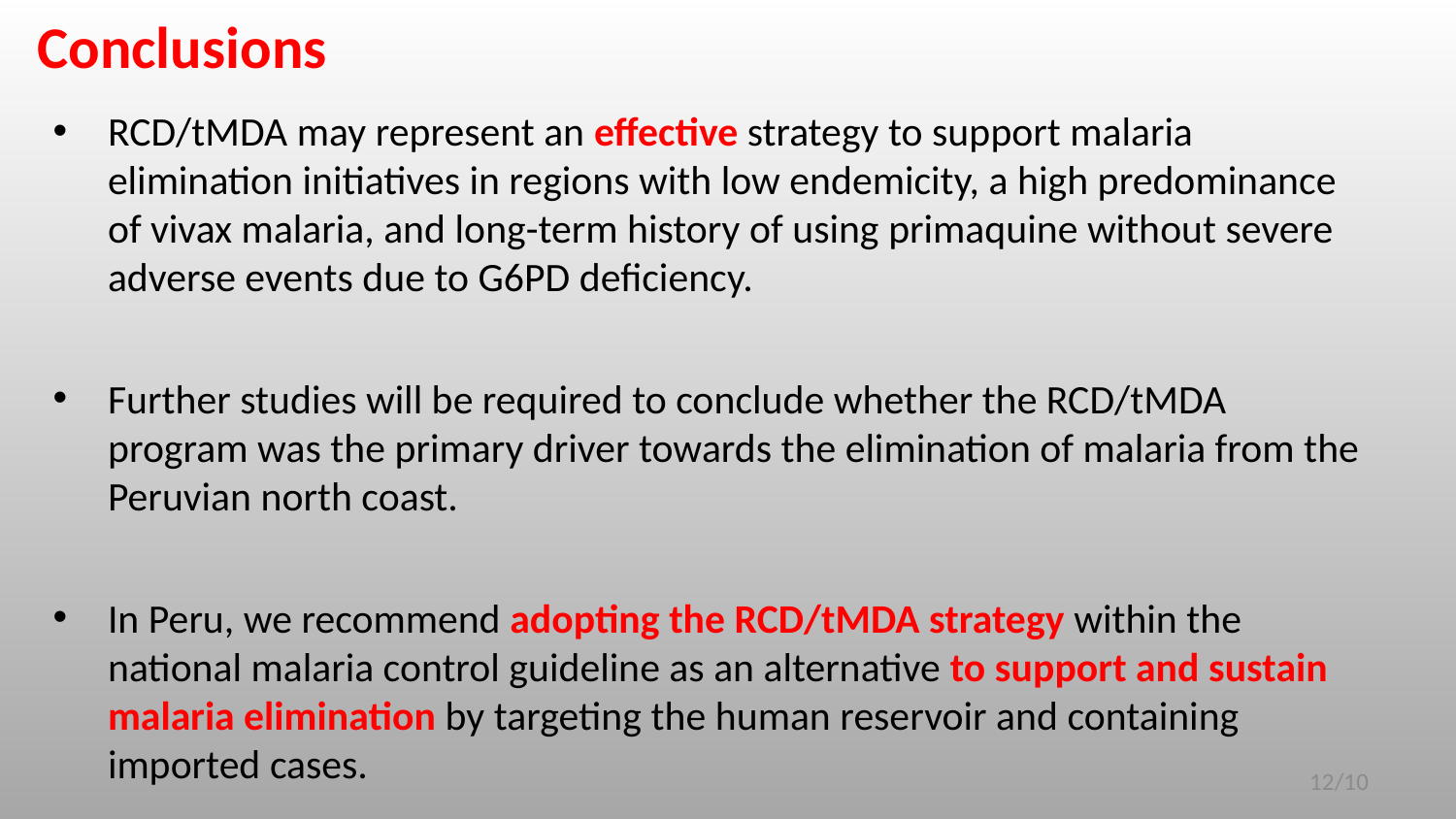

# Conclusions
RCD/tMDA may represent an effective strategy to support malaria elimination initiatives in regions with low endemicity, a high predominance of vivax malaria, and long-term history of using primaquine without severe adverse events due to G6PD deficiency.

Further studies will be required to conclude whether the RCD/tMDA program was the primary driver towards the elimination of malaria from the Peruvian north coast.

In Peru, we recommend adopting the RCD/tMDA strategy within the national malaria control guideline as an alternative to support and sustain malaria elimination by targeting the human reservoir and containing imported cases.
12/10